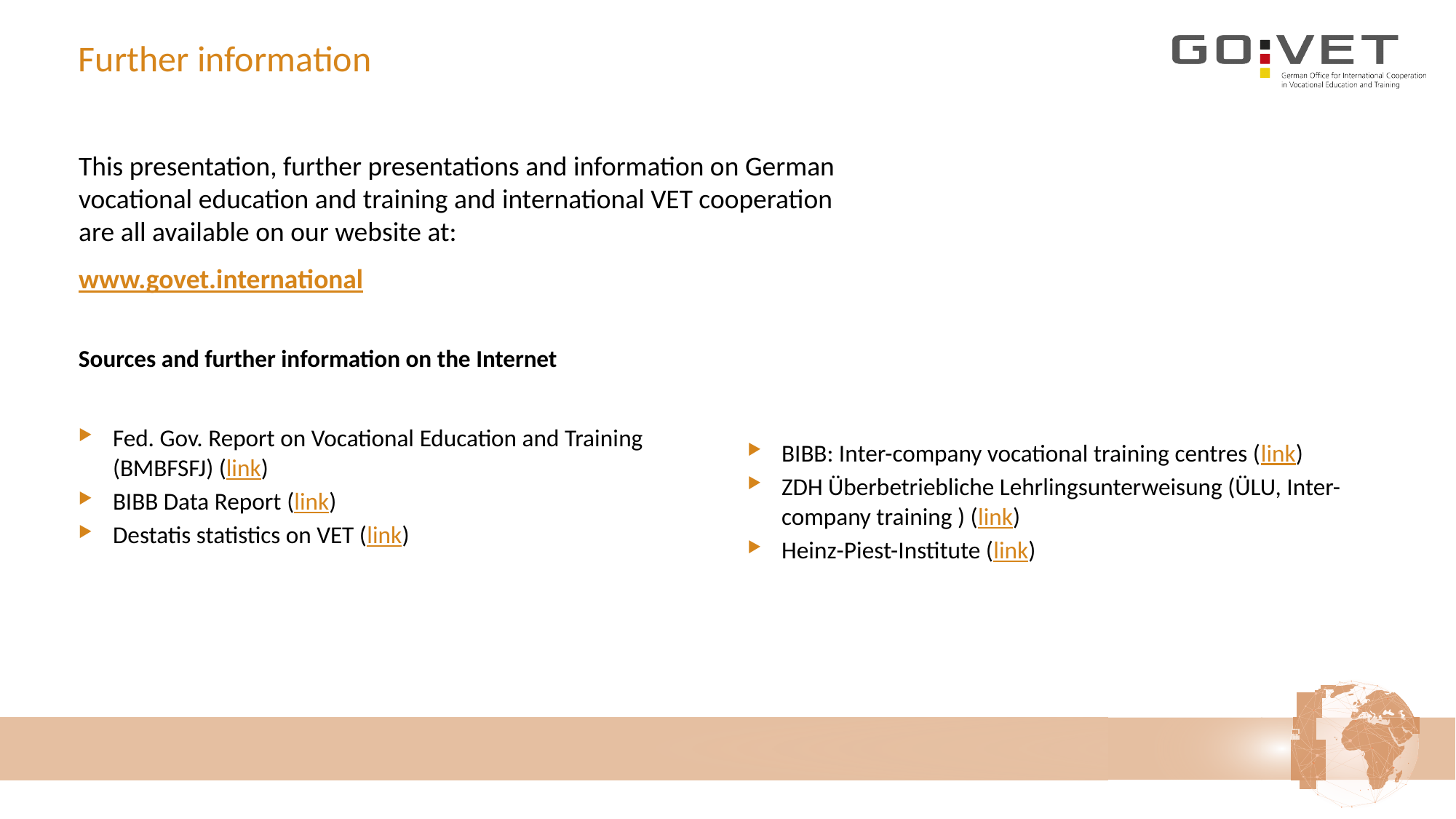

Further information
This presentation, further presentations and information on German vocational education and training and international VET cooperation are all available on our website at:
www.govet.international

Sources and further information on the Internet

Fed. Gov. Report on Vocational Education and Training (BMBFSFJ) (link)
BIBB Data Report (link)
Destatis statistics on VET (link)

BIBB: Inter-company vocational training centres (link)
ZDH Überbetriebliche Lehrlingsunterweisung (ÜLU, Inter-company training ) (link)
Heinz-Piest-Institute (link)